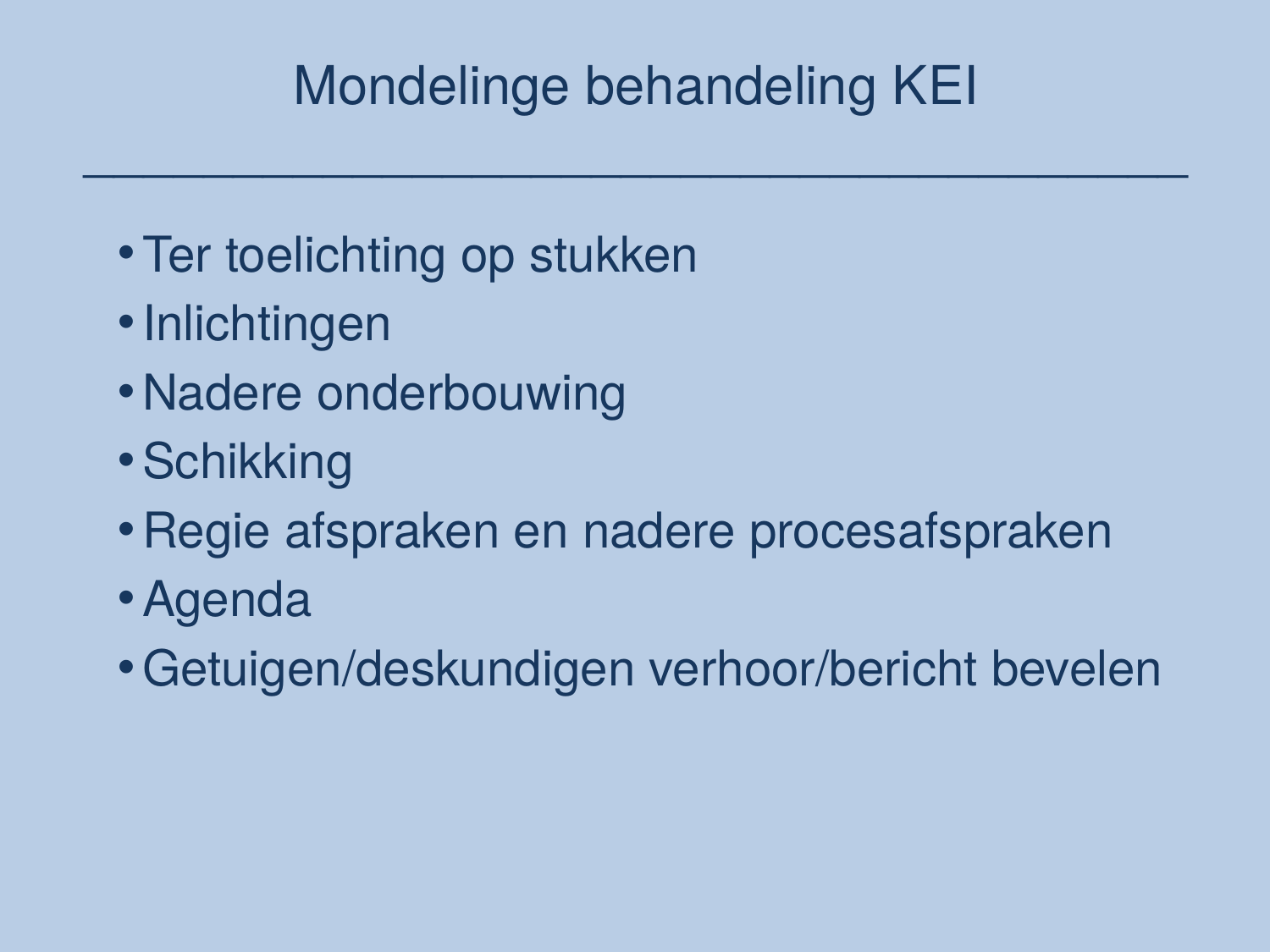

# Mondelinge behandeling KEI _____________________________________
Ter toelichting op stukken
Inlichtingen
Nadere onderbouwing
Schikking
Regie afspraken en nadere procesafspraken
Agenda
Getuigen/deskundigen verhoor/bericht bevelen